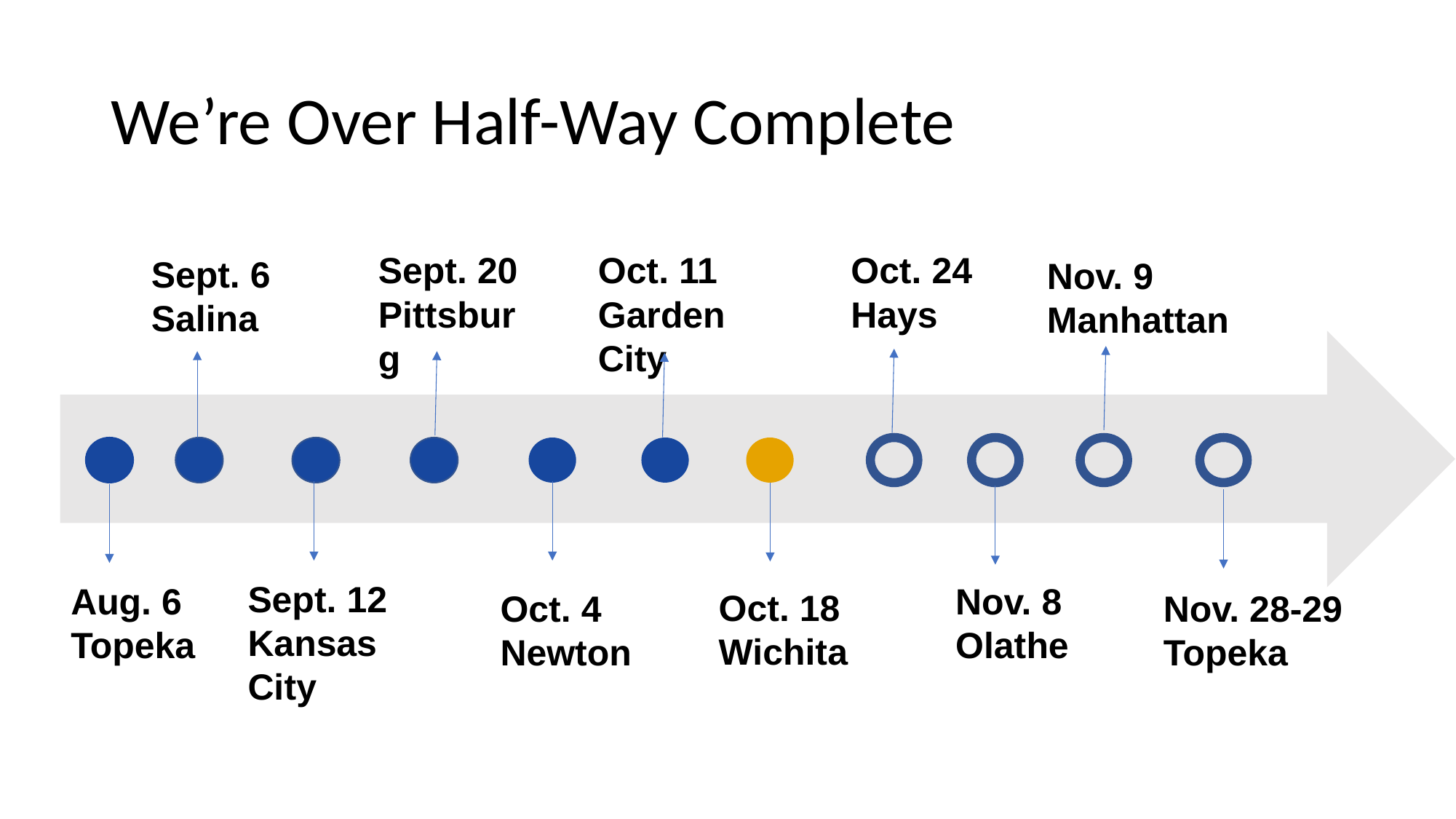

# We’re Over Half-Way Complete
Oct. 24
Hays
Oct. 11
Garden City
Sept. 20
Pittsburg
Sept. 6
Salina
Nov. 9 Manhattan

Sept. 12
Kansas City
Aug. 6
Topeka
Nov. 8 Olathe
Oct. 18 Wichita
Oct. 4 Newton
Nov. 28-29
Topeka